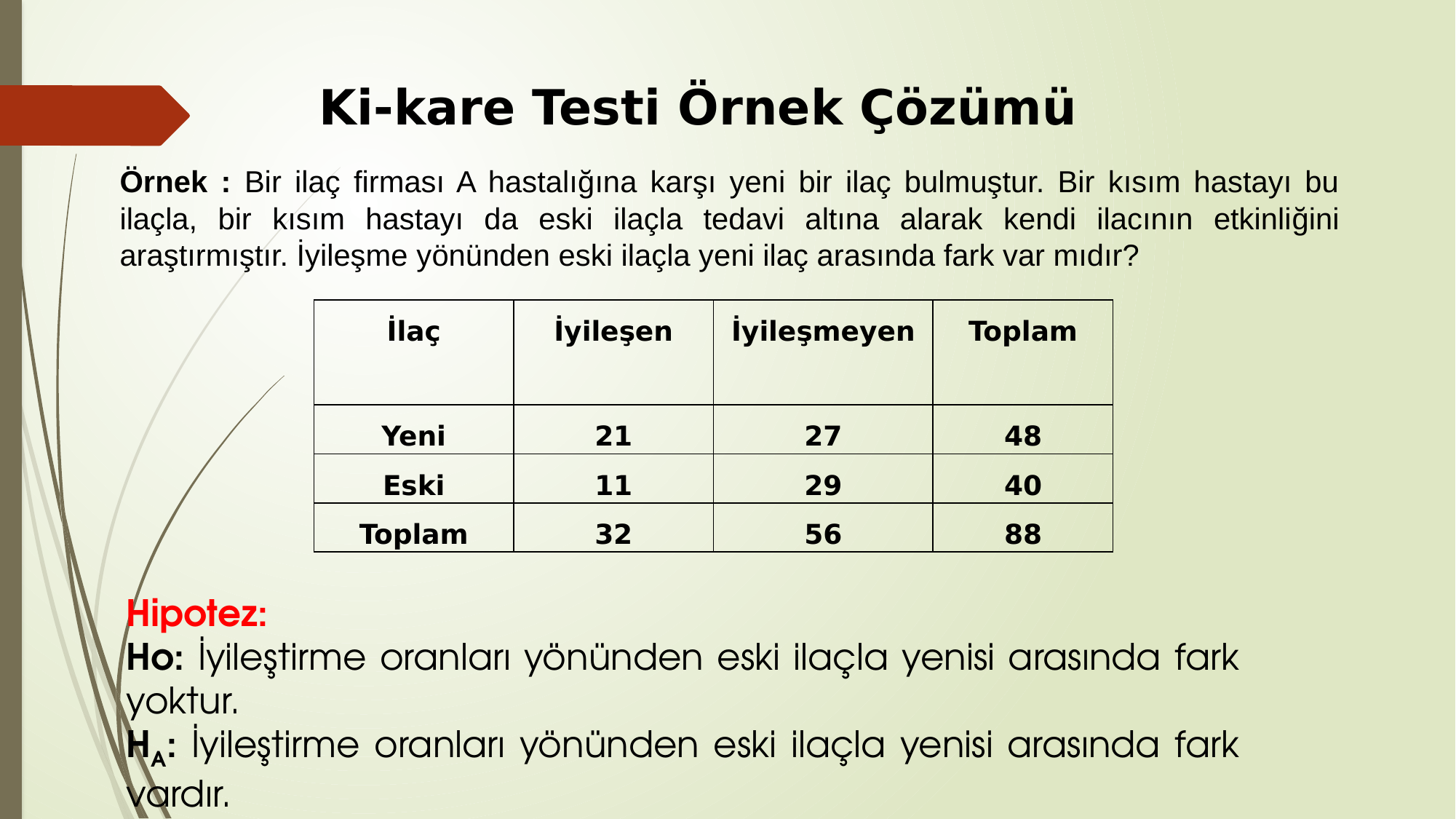

# Ki-kare Testi Örnek Çözümü
Örnek : Bir ilaç firması A hastalığına karşı yeni bir ilaç bulmuştur. Bir kısım hastayı bu ilaçla, bir kısım hastayı da eski ilaçla tedavi altına alarak kendi ilacının etkinliğini araştırmıştır. İyileşme yönünden eski ilaçla yeni ilaç arasında fark var mıdır?

| İlaç | İyileşen | İyileşmeyen | Toplam |
| --- | --- | --- | --- |
| Yeni | 21 | 27 | 48 |
| Eski | 11 | 29 | 40 |
| Toplam | 32 | 56 | 88 |
Hipotez:
Ho: İyileştirme oranları yönünden eski ilaçla yenisi arasında fark yoktur.
HA: İyileştirme oranları yönünden eski ilaçla yenisi arasında fark vardır.